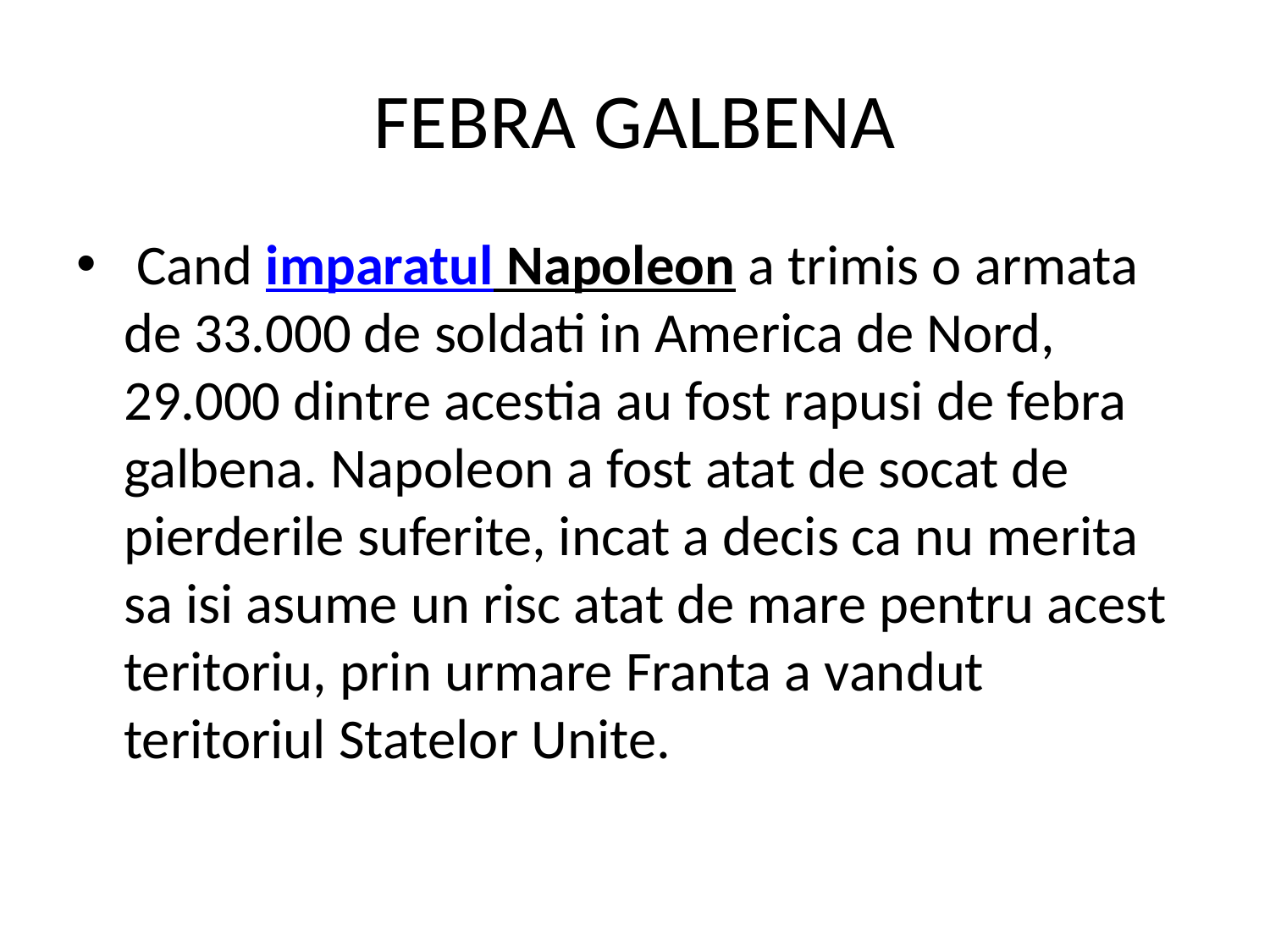

# FEBRA GALBENA
 Cand imparatul Napoleon a trimis o armata de 33.000 de soldati in America de Nord, 29.000 dintre acestia au fost rapusi de febra galbena. Napoleon a fost atat de socat de pierderile suferite, incat a decis ca nu merita sa isi asume un risc atat de mare pentru acest teritoriu, prin urmare Franta a vandut teritoriul Statelor Unite.